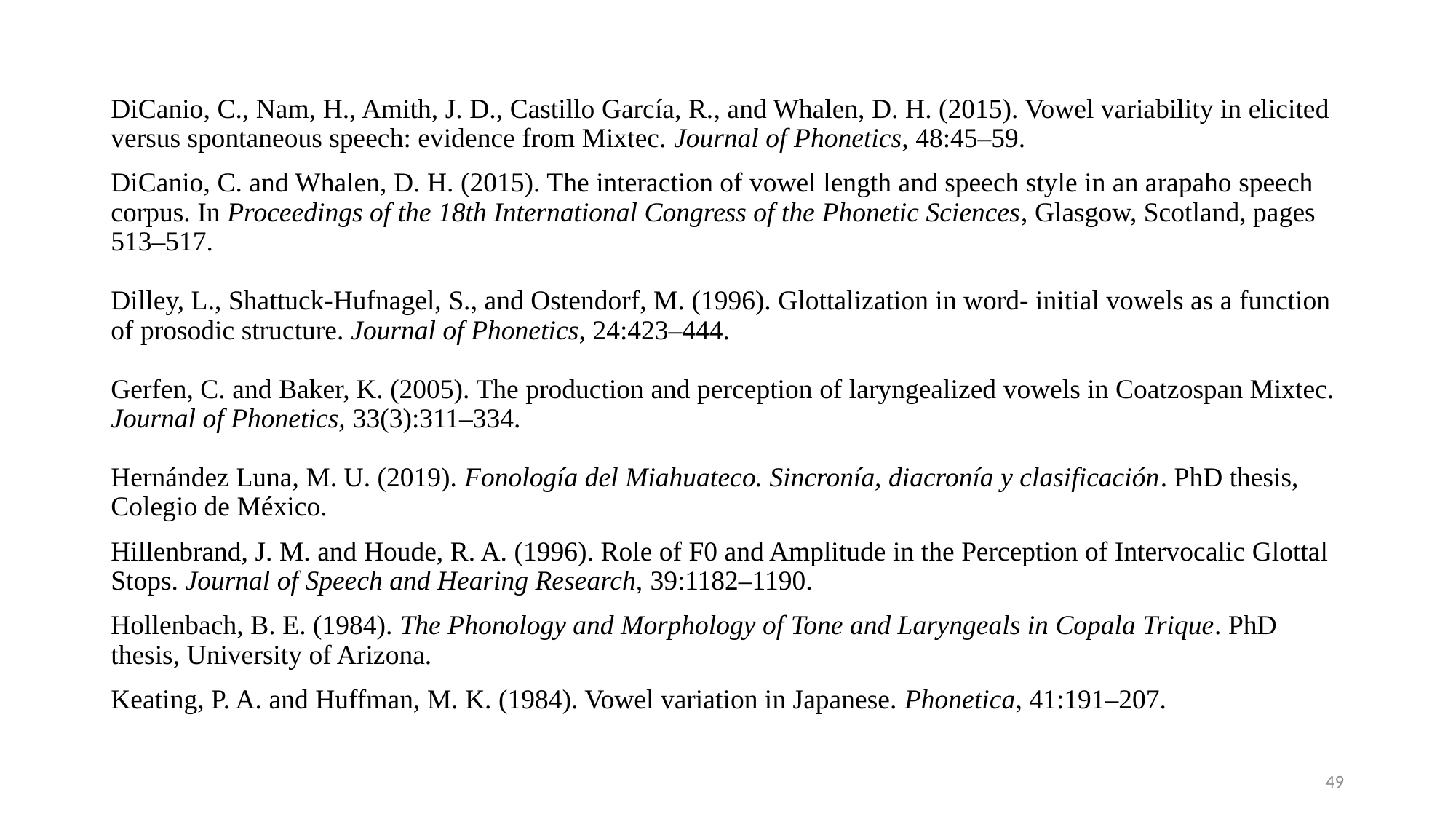

DiCanio, C., Nam, H., Amith, J. D., Castillo García, R., and Whalen, D. H. (2015). Vowel variability in elicited versus spontaneous speech: evidence from Mixtec. Journal of Phonetics, 48:45–59.
DiCanio, C. and Whalen, D. H. (2015). The interaction of vowel length and speech style in an arapaho speech corpus. In Proceedings of the 18th International Congress of the Phonetic Sciences, Glasgow, Scotland, pages 513–517.
Dilley, L., Shattuck-Hufnagel, S., and Ostendorf, M. (1996). Glottalization in word- initial vowels as a function of prosodic structure. Journal of Phonetics, 24:423–444.
Gerfen, C. and Baker, K. (2005). The production and perception of laryngealized vowels in Coatzospan Mixtec. Journal of Phonetics, 33(3):311–334.
Hernández Luna, M. U. (2019). Fonología del Miahuateco. Sincronía, diacronía y clasificación. PhD thesis, Colegio de México.
Hillenbrand, J. M. and Houde, R. A. (1996). Role of F0 and Amplitude in the Perception of Intervocalic Glottal Stops. Journal of Speech and Hearing Research, 39:1182–1190.
Hollenbach, B. E. (1984). The Phonology and Morphology of Tone and Laryngeals in Copala Trique. PhD thesis, University of Arizona.
Keating, P. A. and Huffman, M. K. (1984). Vowel variation in Japanese. Phonetica, 41:191–207.
49